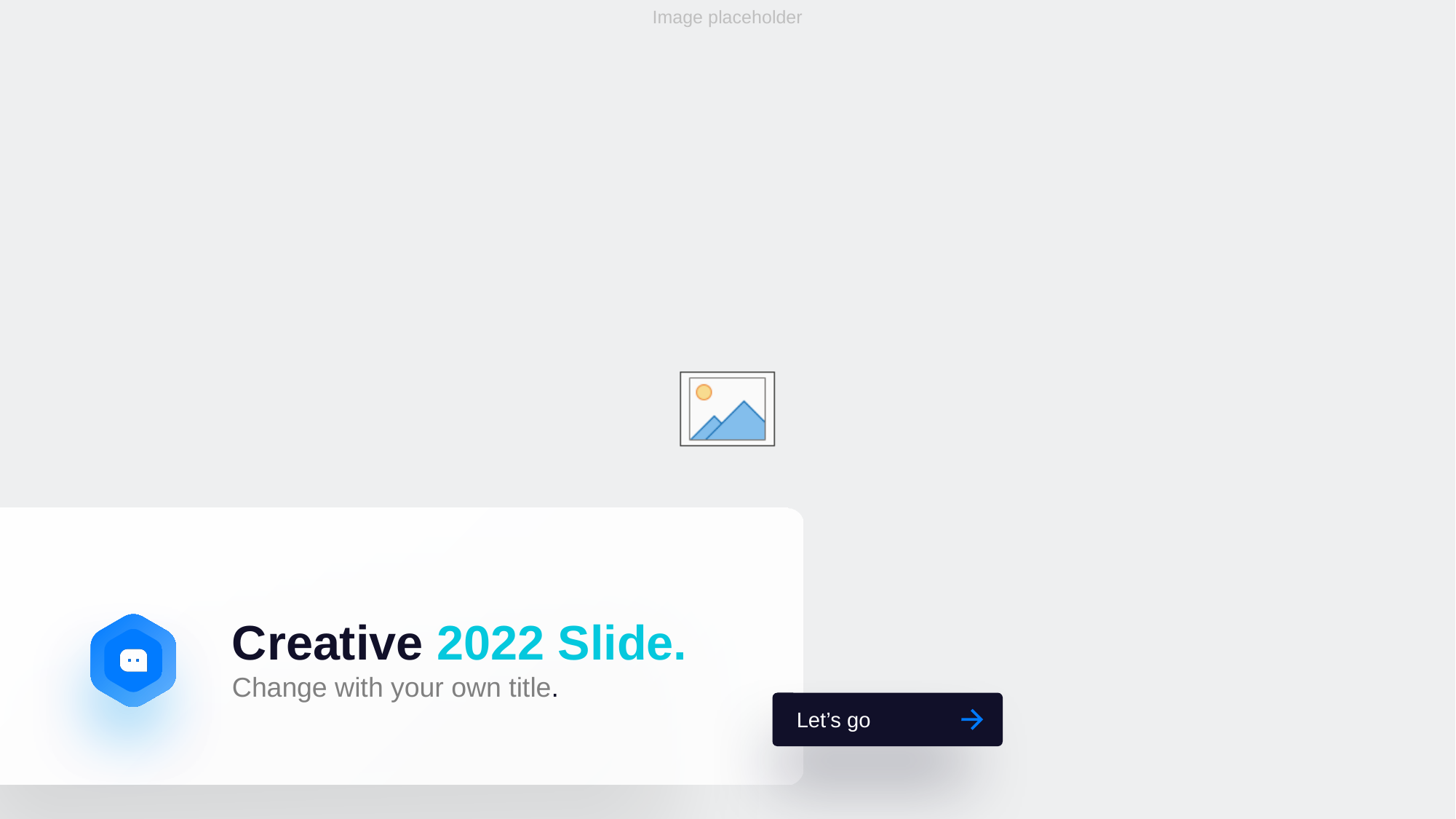

Creative 2022 Slide.
Change with your own title.

  Let’s go